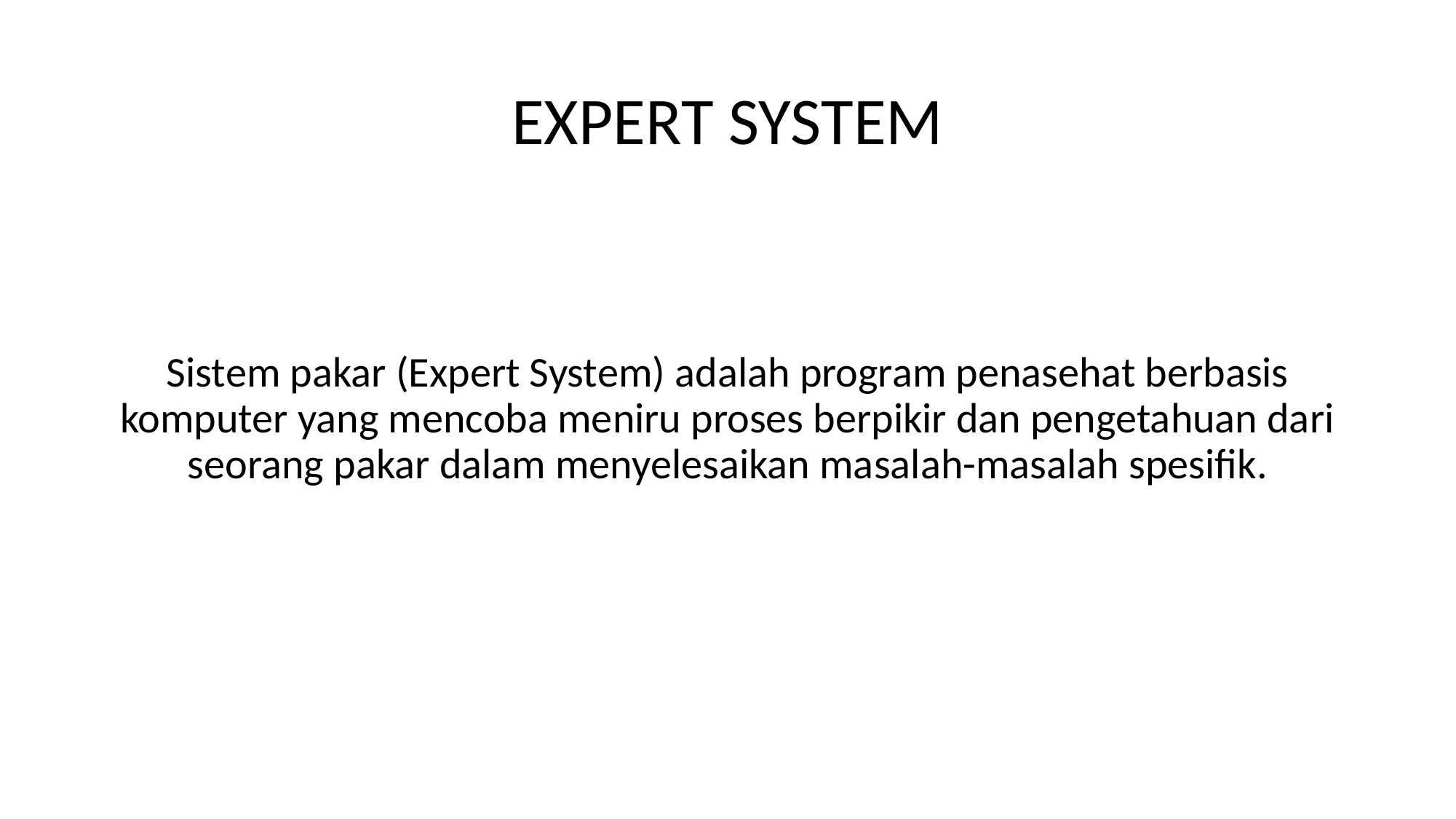

# EXPERT SYSTEM

Sistem pakar (Expert System) adalah program penasehat berbasis komputer yang mencoba meniru proses berpikir dan pengetahuan dari seorang pakar dalam menyelesaikan masalah-masalah spesifik.